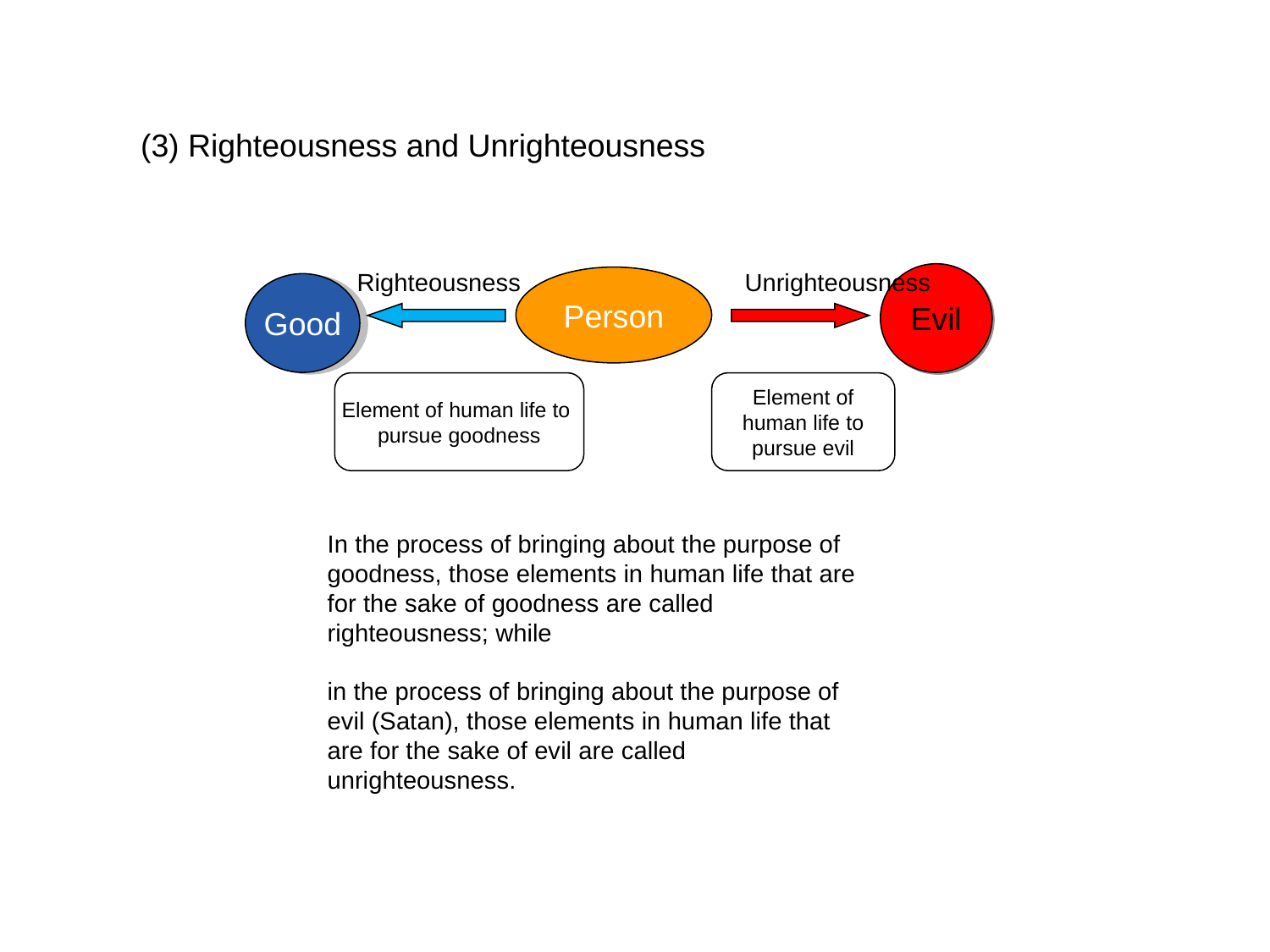

(3) Righteousness and Unrighteousness
Righteousness　　　　　                Unrighteousness
Evil
Person
Good

Element of human life to
pursue goodness
Element of human life to pursue evil
In the process of bringing about the purpose of goodness, those elements in human life that are for the sake of goodness are called righteousness; while

in the process of bringing about the purpose of evil (Satan), those elements in human life that are for the sake of evil are called unrighteousness.